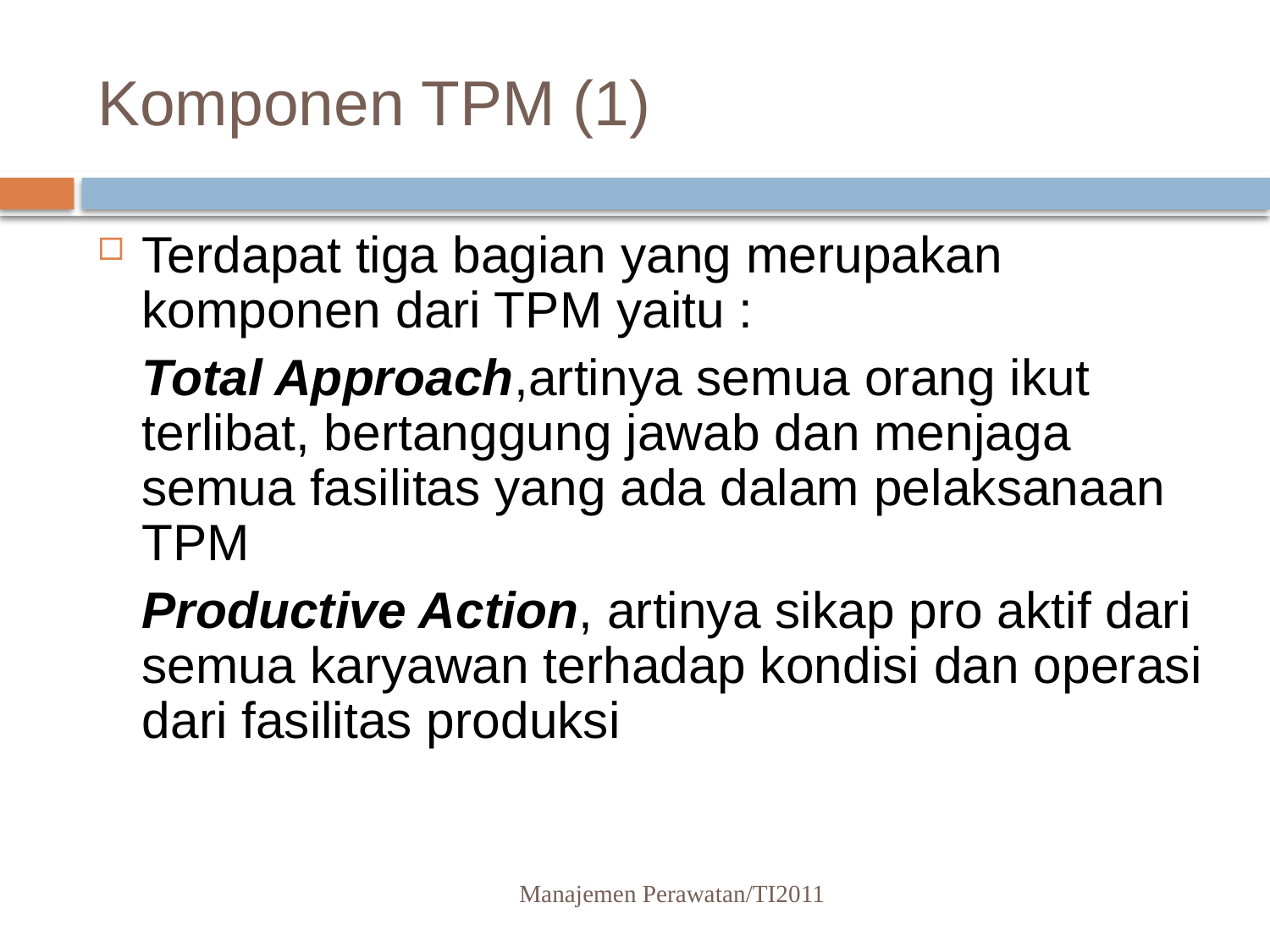

# Komponen TPM (1)
Terdapat tiga bagian yang merupakan komponen dari TPM yaitu :
	Total Approach,artinya semua orang ikut terlibat, bertanggung jawab dan menjaga semua fasilitas yang ada dalam pelaksanaan TPM
	Productive Action, artinya sikap pro aktif dari semua karyawan terhadap kondisi dan operasi dari fasilitas produksi
Manajemen Perawatan/TI2011